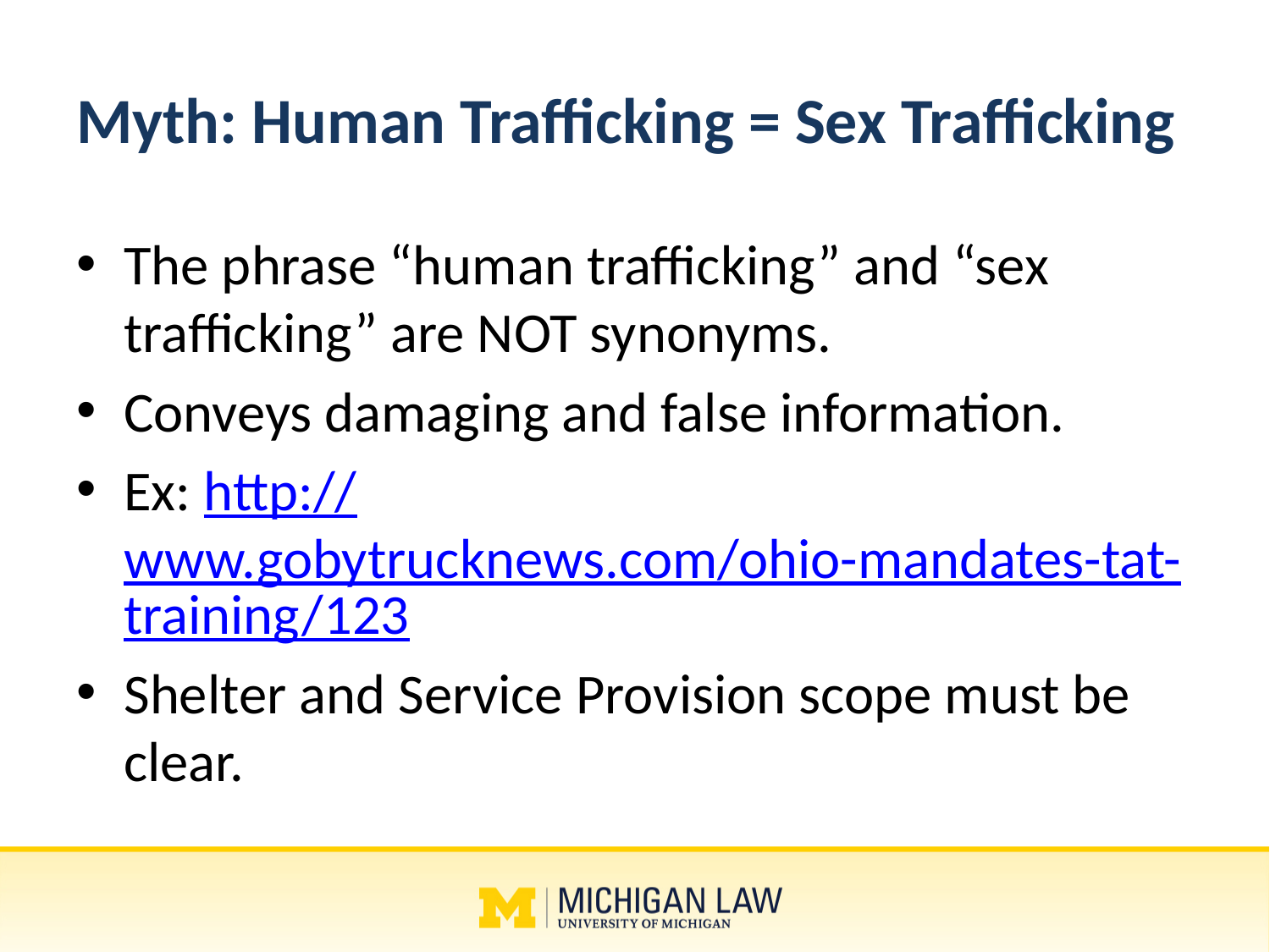

# Myth: Human Trafficking = Sex Trafficking
The phrase “human trafficking” and “sex trafficking” are NOT synonyms.
Conveys damaging and false information.
Ex: http://www.gobytrucknews.com/ohio-mandates-tat-training/123
Shelter and Service Provision scope must be clear.